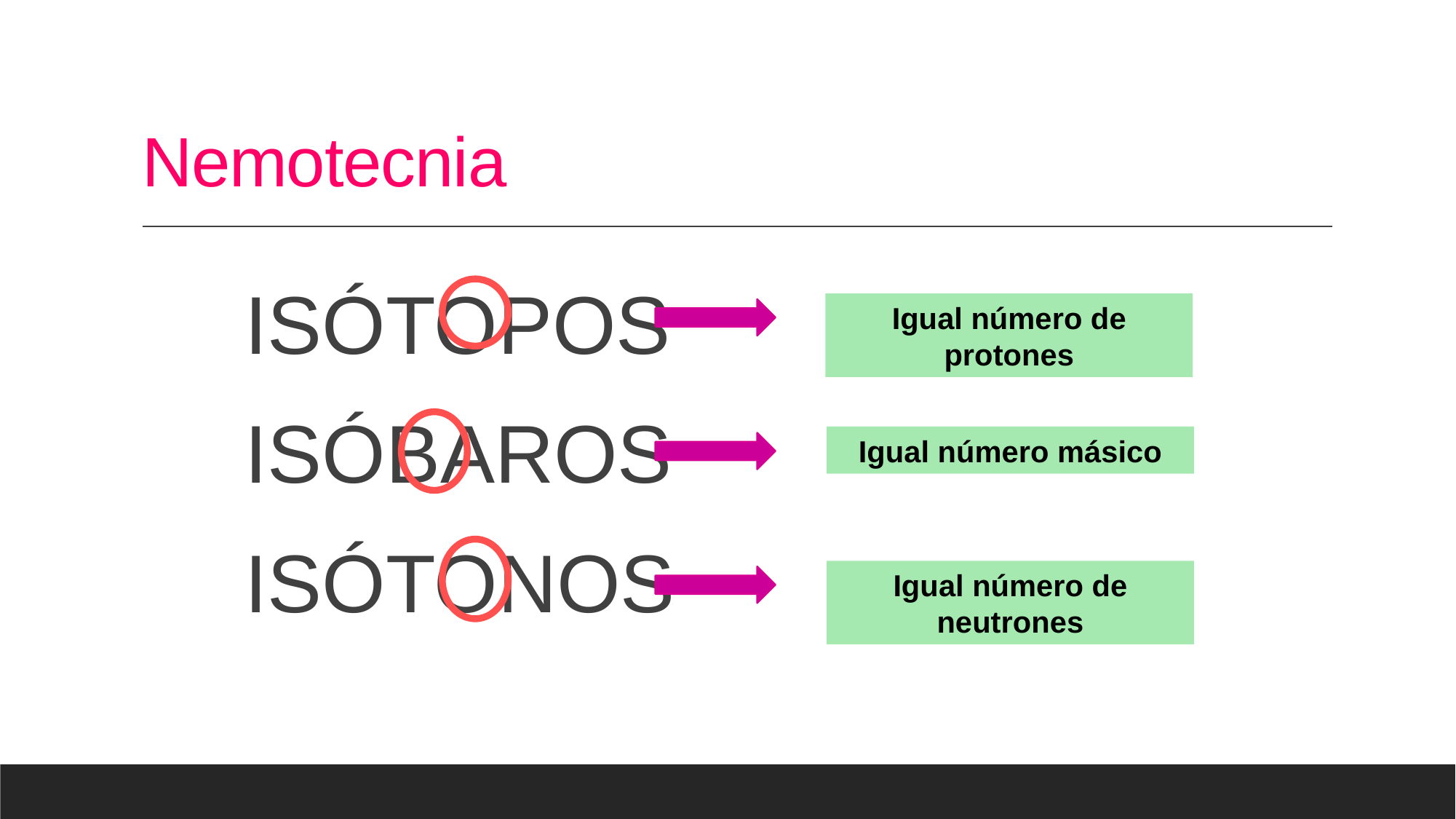

# Nemotecnia
ISÓTOPOS
ISÓBAROS
ISÓTONOS

Igual número de protones

Igual número másico

Igual número de neutrones